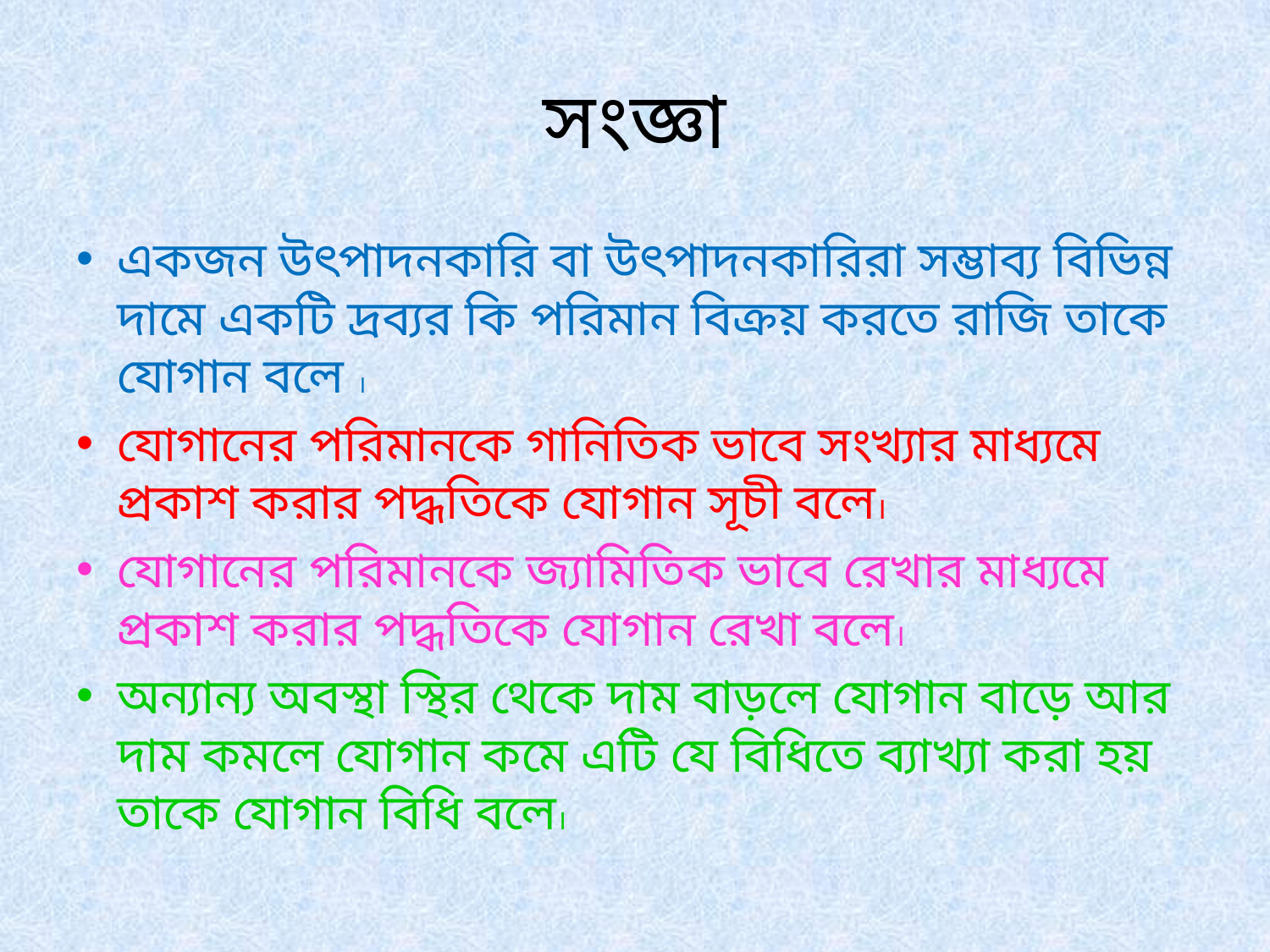

# সংজ্ঞা
একজন উৎপাদনকারি বা উৎপাদনকারিরা সম্ভাব্য বিভিন্ন দামে একটি দ্রব্যর কি পরিমান বিক্রয় করতে রাজি তাকে যোগান বলে ।
যোগানের পরিমানকে গানিতিক ভাবে সংখ্যার মাধ্যমে প্রকাশ করার পদ্ধতিকে যোগান সূচী বলে।
যোগানের পরিমানকে জ্যামিতিক ভাবে রেখার মাধ্যমে প্রকাশ করার পদ্ধতিকে যোগান রেখা বলে।
অন্যান্য অবস্থা স্থির থেকে দাম বাড়লে যোগান বাড়ে আর দাম কমলে যোগান কমে এটি যে বিধিতে ব্যাখ্যা করা হয় তাকে যোগান বিধি বলে।